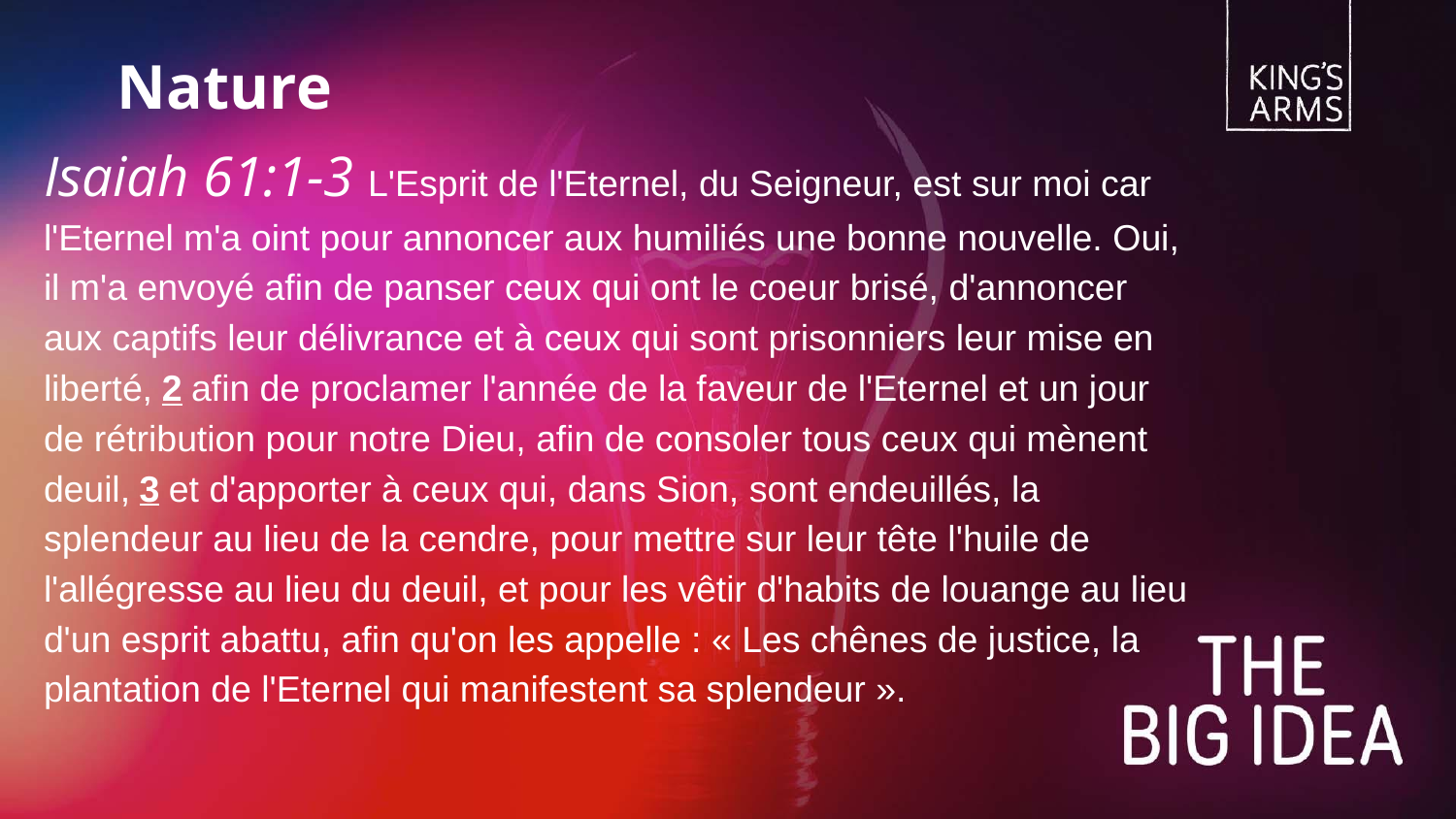

Nature
Isaiah 61:1-3 L'Esprit de l'Eternel, du Seigneur, est sur moi car l'Eternel m'a oint pour annoncer aux humiliés une bonne nouvelle. Oui, il m'a envoyé afin de panser ceux qui ont le coeur brisé, d'annoncer aux captifs leur délivrance et à ceux qui sont prisonniers leur mise en liberté, 2 afin de proclamer l'année de la faveur de l'Eternel et un jour de rétribution pour notre Dieu, afin de consoler tous ceux qui mènent deuil, 3 et d'apporter à ceux qui, dans Sion, sont endeuillés, la splendeur au lieu de la cendre, pour mettre sur leur tête l'huile de l'allégresse au lieu du deuil, et pour les vêtir d'habits de louange au lieu d'un esprit abattu, afin qu'on les appelle : « Les chênes de justice, la plantation de l'Eternel qui manifestent sa splendeur ».